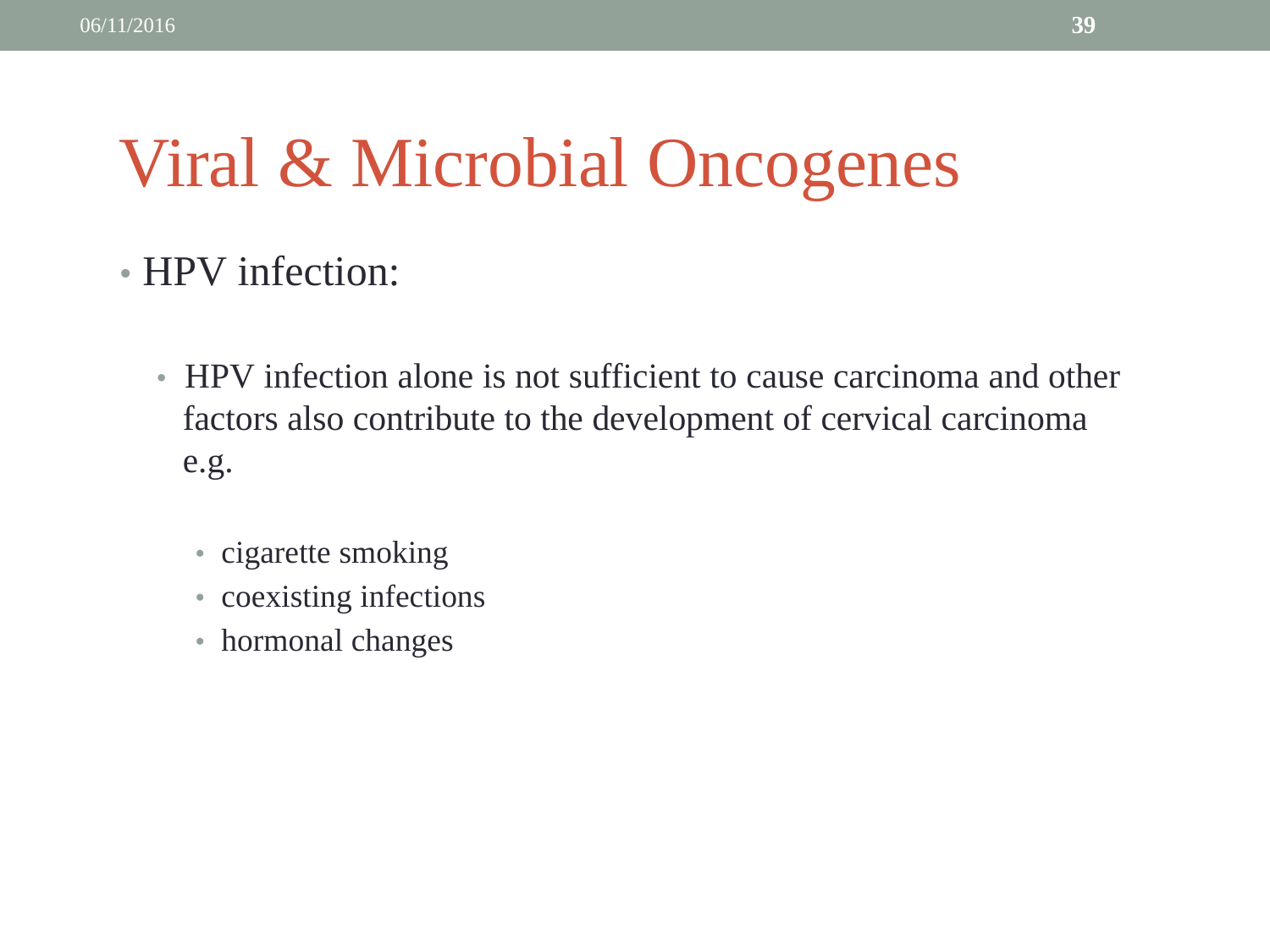

06/11/2016
39

Viral & Microbial Oncogenes

• HPV infection:

	•  HPV infection alone is not sufficient to cause carcinoma and other
		factors also contribute to the development of cervical carcinoma
		e.g.

			•  cigarette smoking
			•  coexisting infections
			•  hormonal changes